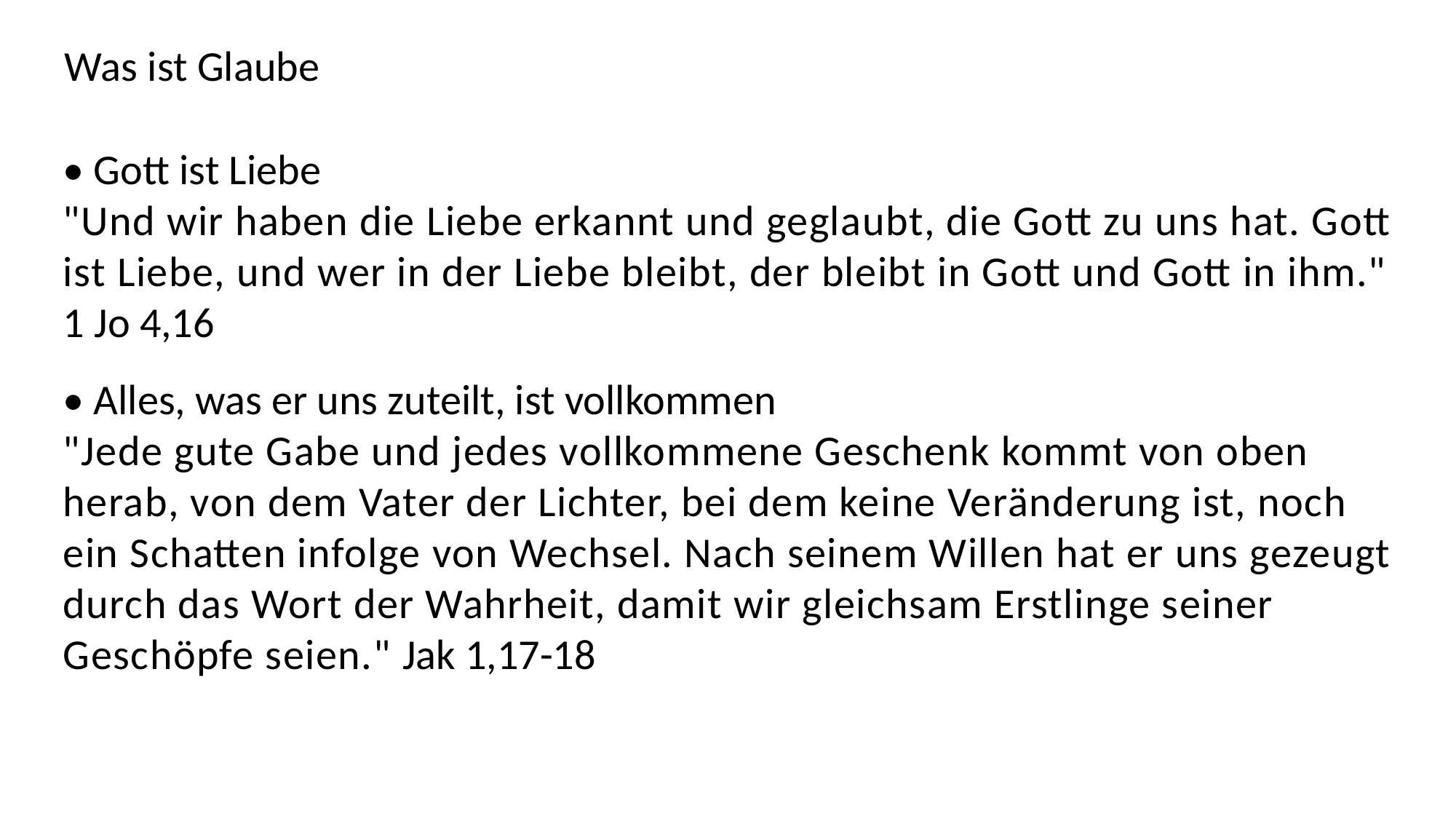

Was ist Glaube
• Gott ist Liebe
"Und wir haben die Liebe erkannt und geglaubt, die Gott zu uns hat. Gott ist Liebe, und wer in der Liebe bleibt, der bleibt in Gott und Gott in ihm." 1 Jo 4,16
• Alles, was er uns zuteilt, ist vollkommen
"Jede gute Gabe und jedes vollkommene Geschenk kommt von oben herab, von dem Vater der Lichter, bei dem keine Veränderung ist, noch ein Schatten infolge von Wechsel. Nach seinem Willen hat er uns gezeugt durch das Wort der Wahrheit, damit wir gleichsam Erstlinge seiner Geschöpfe seien." Jak 1,17-18